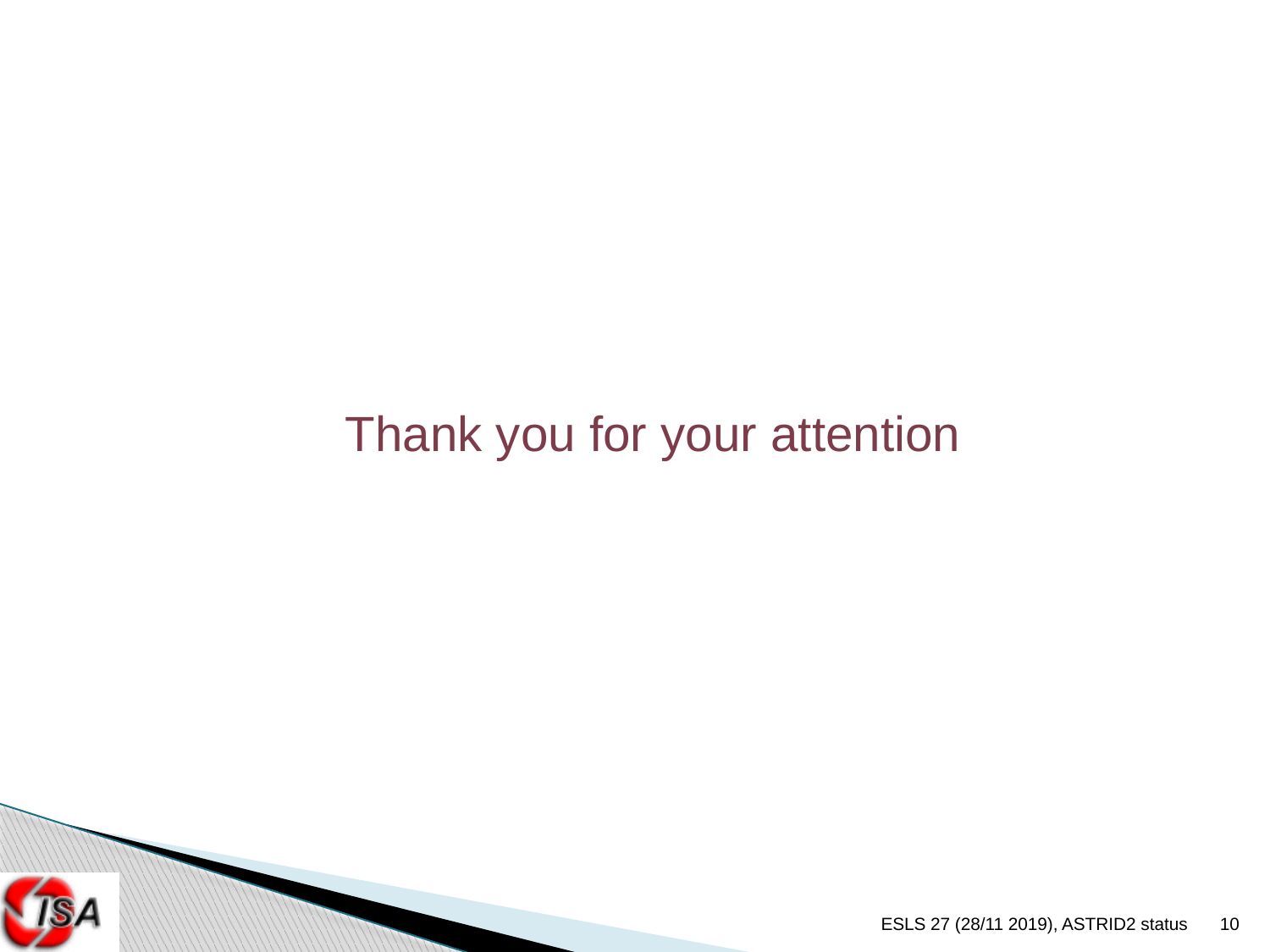

#

		Thank you for your attention
ESLS 27 (28/11 2019), ASTRID2 status
10